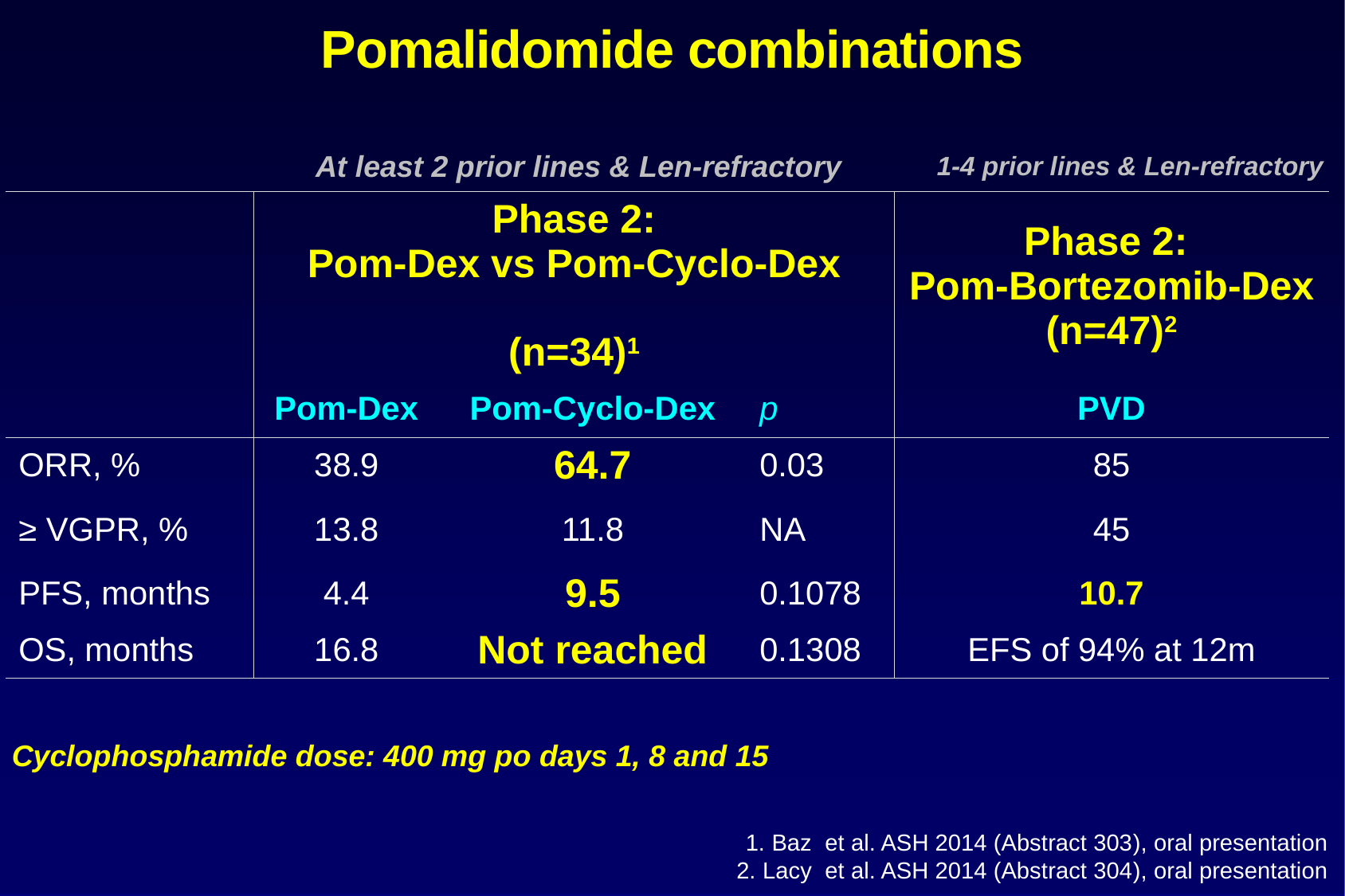

# Pomalidomide combinations
At least 2 prior lines & Len-refractory
1-4 prior lines & Len-refractory
|  | Phase 2: Pom-Dex vs Pom-Cyclo-Dex (n=34)1 |  |  | Phase 2: Pom-Bortezomib-Dex (n=47)2 |
| --- | --- | --- | --- | --- |
|  | Pom-Dex | Pom-Cyclo-Dex | p | PVD |
| ORR, % | 38.9 | 64.7 | 0.03 | 85 |
| ≥ VGPR, % | 13.8 | 11.8 | NA | 45 |
| PFS, months | 4.4 | 9.5 | 0.1078 | 10.7 |
| OS, months | 16.8 | Not reached | 0.1308 | EFS of 94% at 12m |
Cyclophosphamide dose: 400 mg po days 1, 8 and 15
1. Baz  et al. ASH 2014 (Abstract 303), oral presentation
2. Lacy  et al. ASH 2014 (Abstract 304), oral presentation